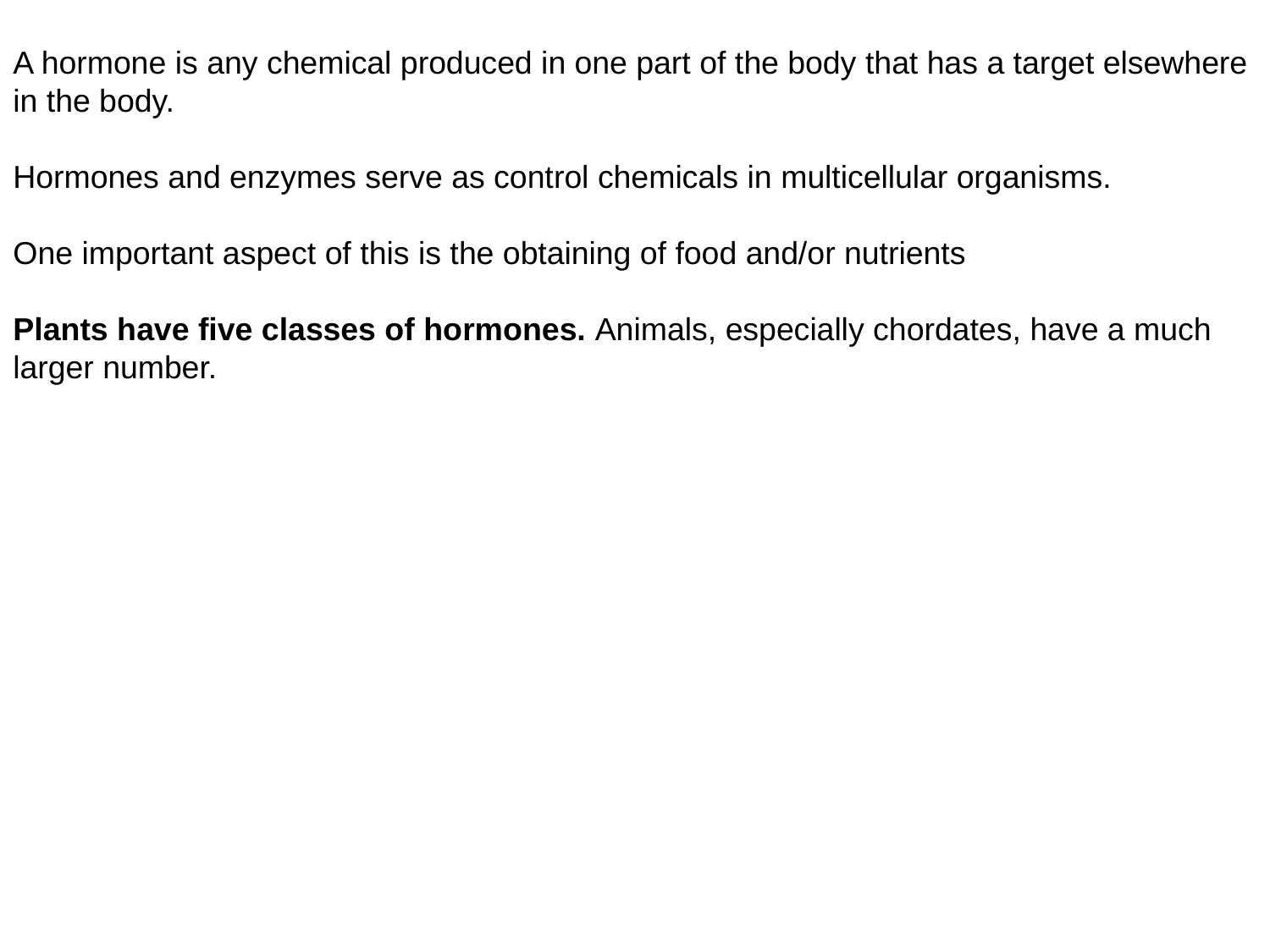

A hormone is any chemical produced in one part of the body that has a target elsewhere in the body.

Hormones and enzymes serve as control chemicals in multicellular organisms.

One important aspect of this is the obtaining of food and/or nutrients

Plants have five classes of hormones. Animals, especially chordates, have a much larger number.